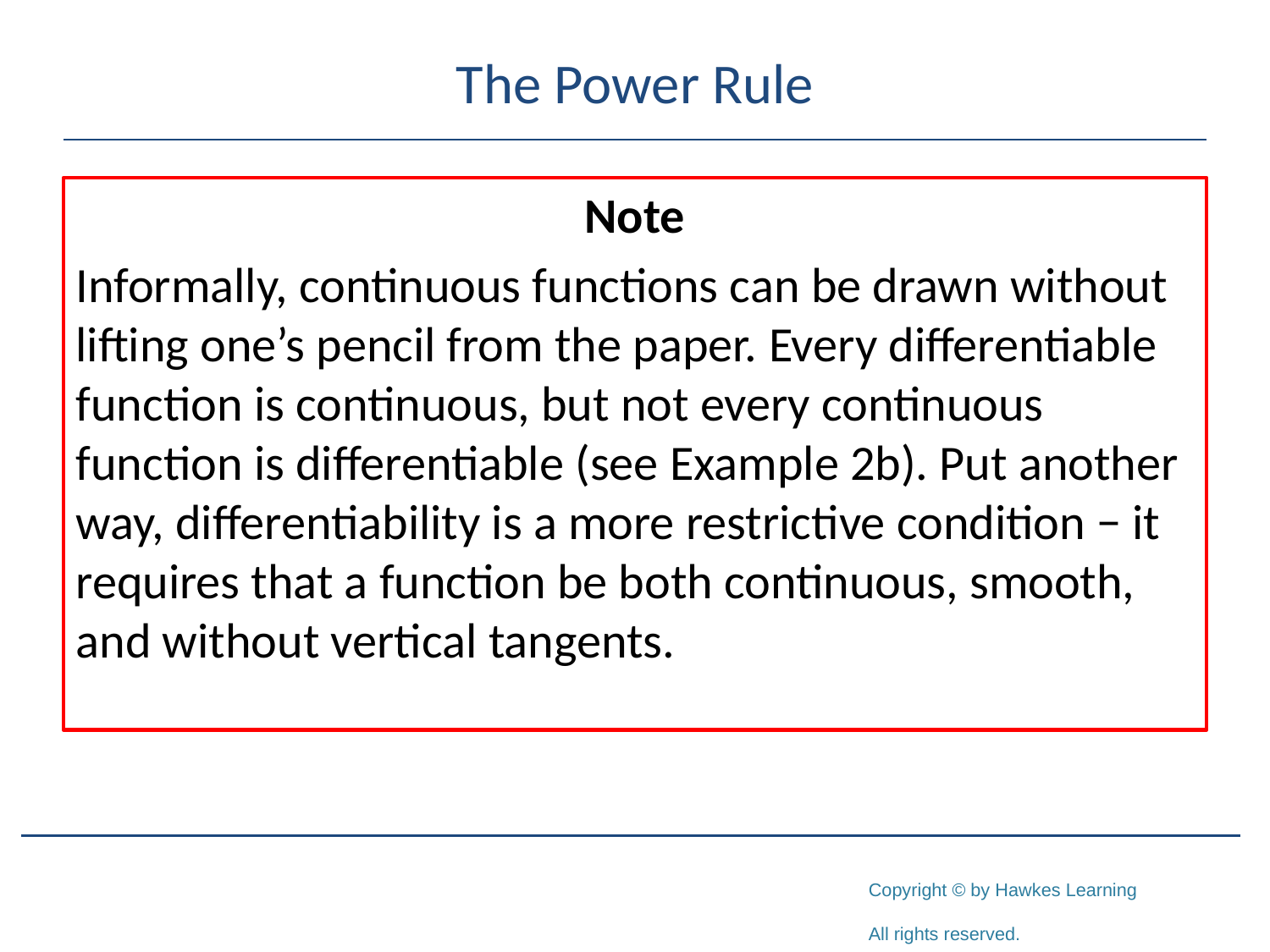

# The Power Rule
Note
Informally, continuous functions can be drawn without lifting one’s pencil from the paper. Every differentiable function is continuous, but not every continuous function is differentiable (see Example 2b). Put another way, differentiability is a more restrictive condition − it requires that a function be both continuous, smooth, and without vertical tangents.